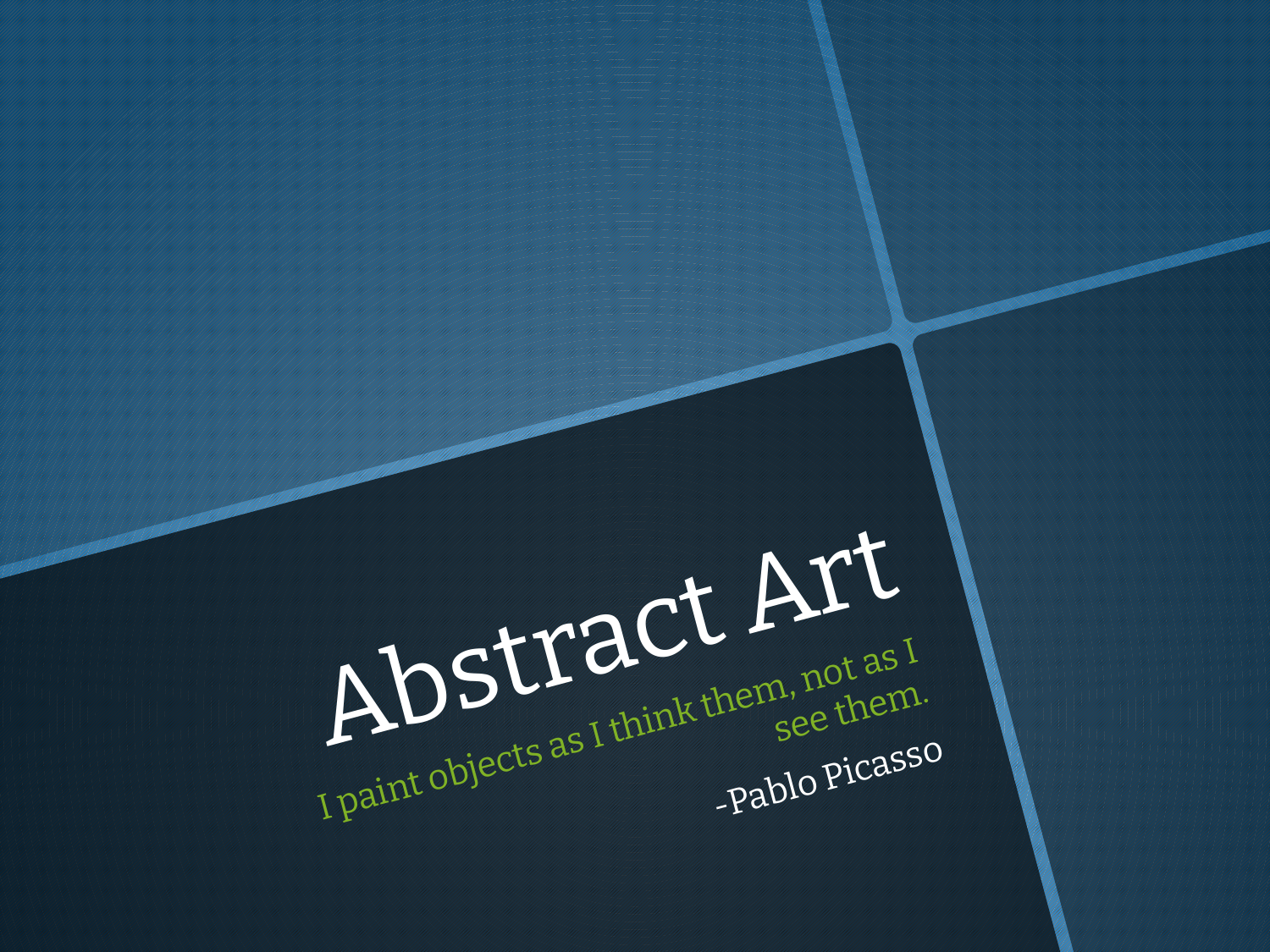

# Abstract Art
I paint objects as I think them, not as I see them.
-Pablo Picasso